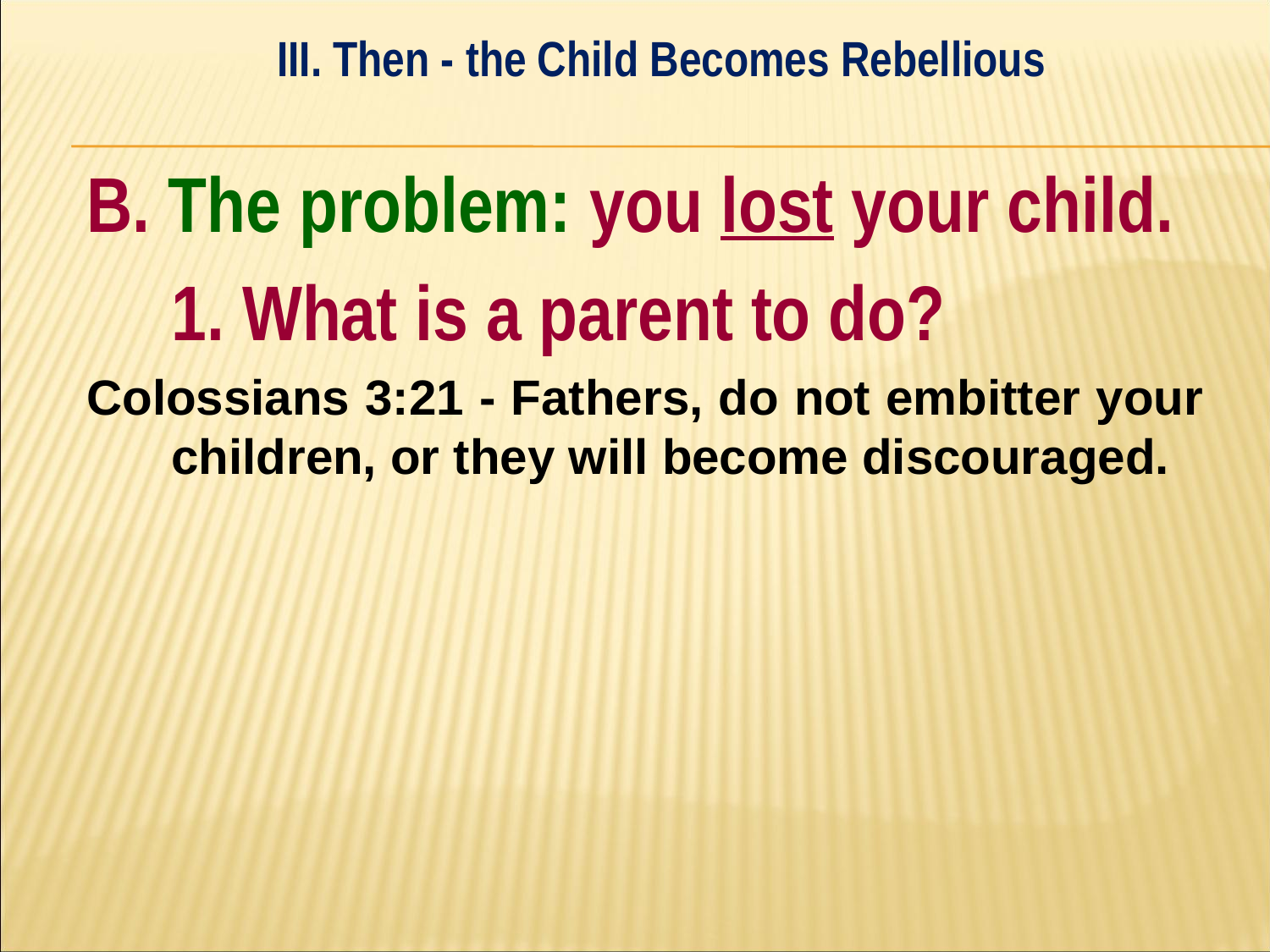

III. Then - the Child Becomes Rebellious
#
B. The problem: you lost your child.
	1. What is a parent to do?
Colossians 3:21 - Fathers, do not embitter your children, or they will become discouraged.